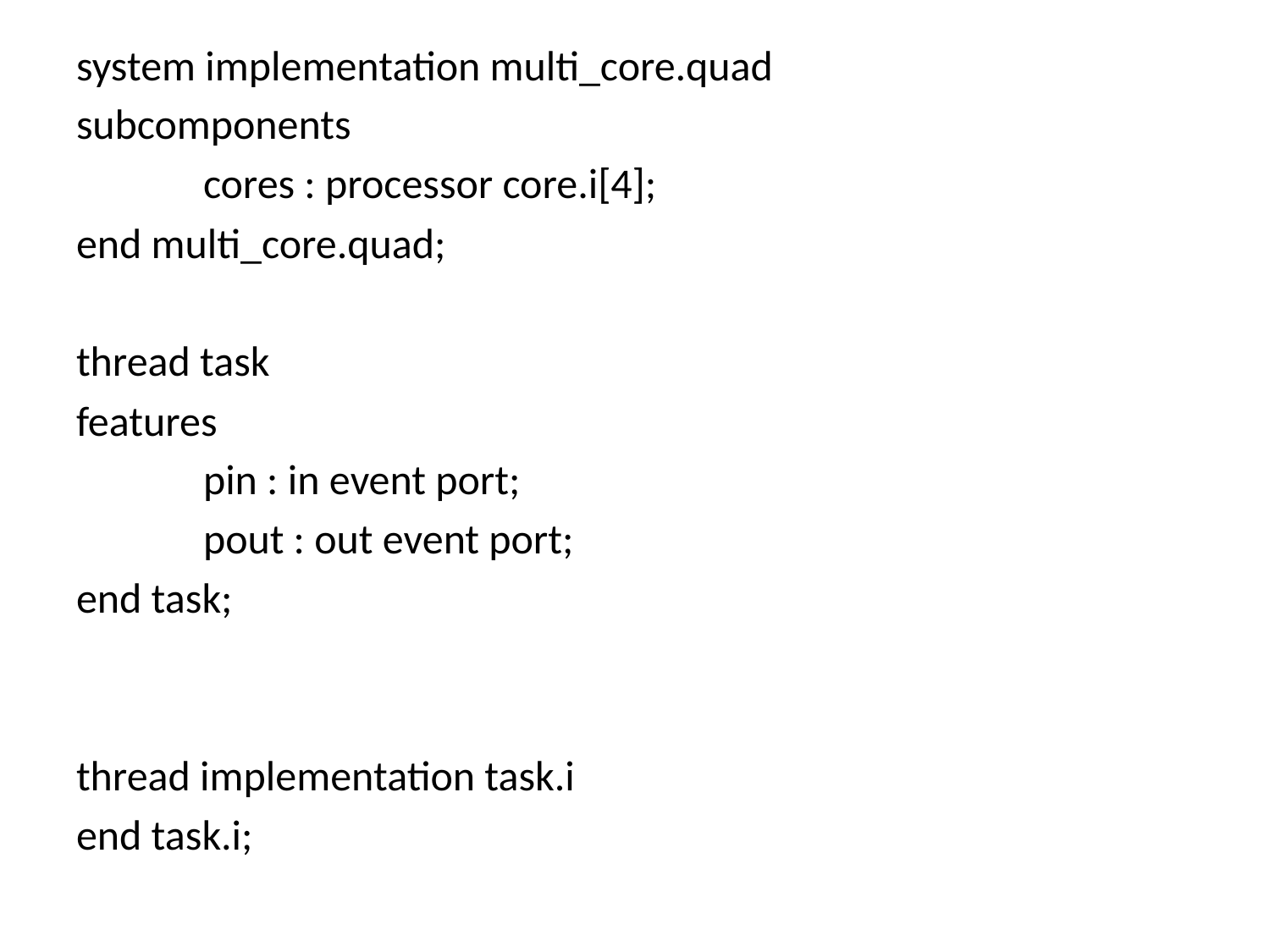

system implementation multi_core.quad
subcomponents
	cores : processor core.i[4];
end multi_core.quad;

thread task
features
	pin : in event port;
	pout : out event port;
end task;

thread implementation task.i
end task.i;